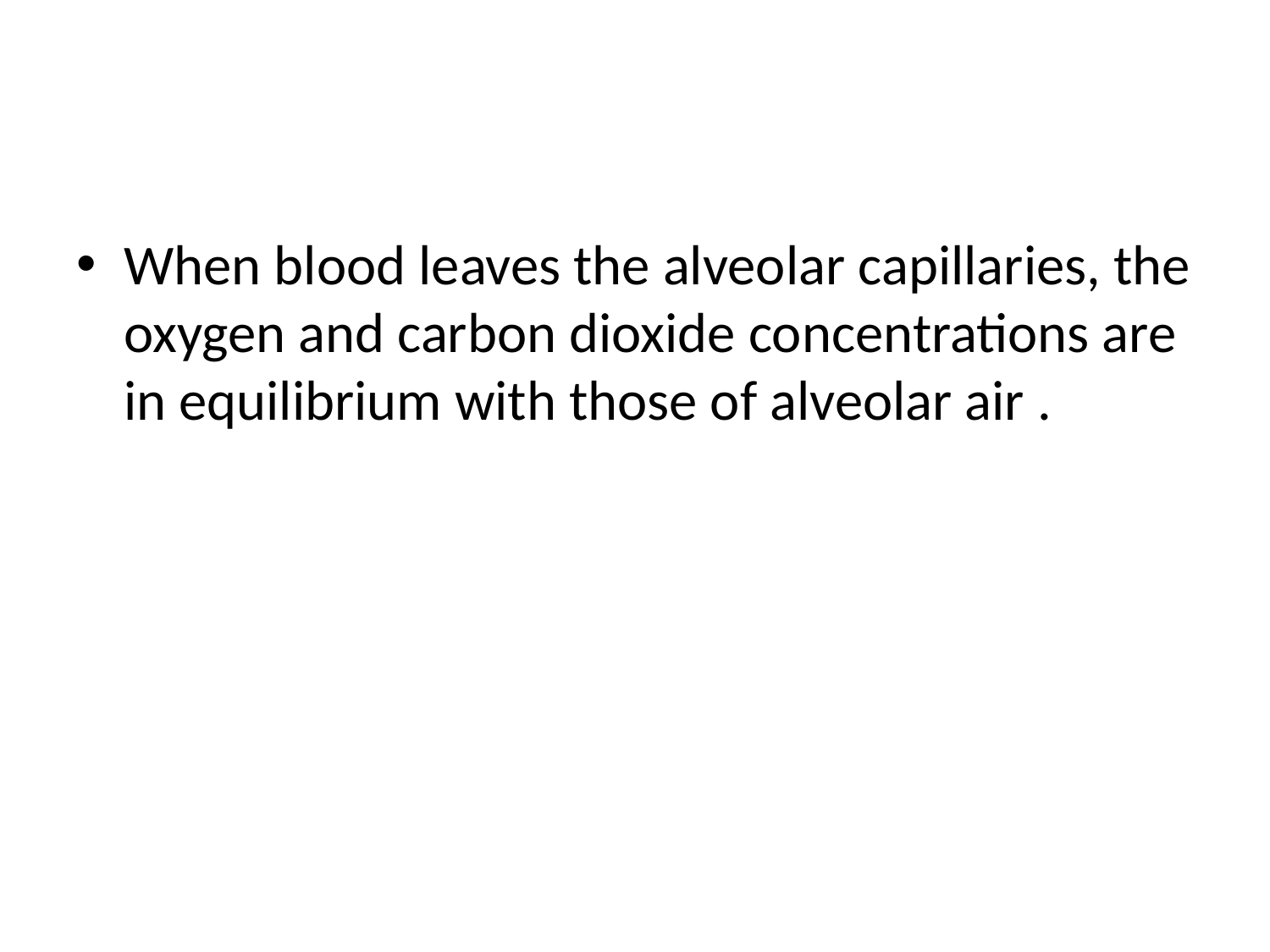

#
When blood leaves the alveolar capillaries, the oxygen and carbon dioxide concentrations are  in equilibrium with those of alveolar air .